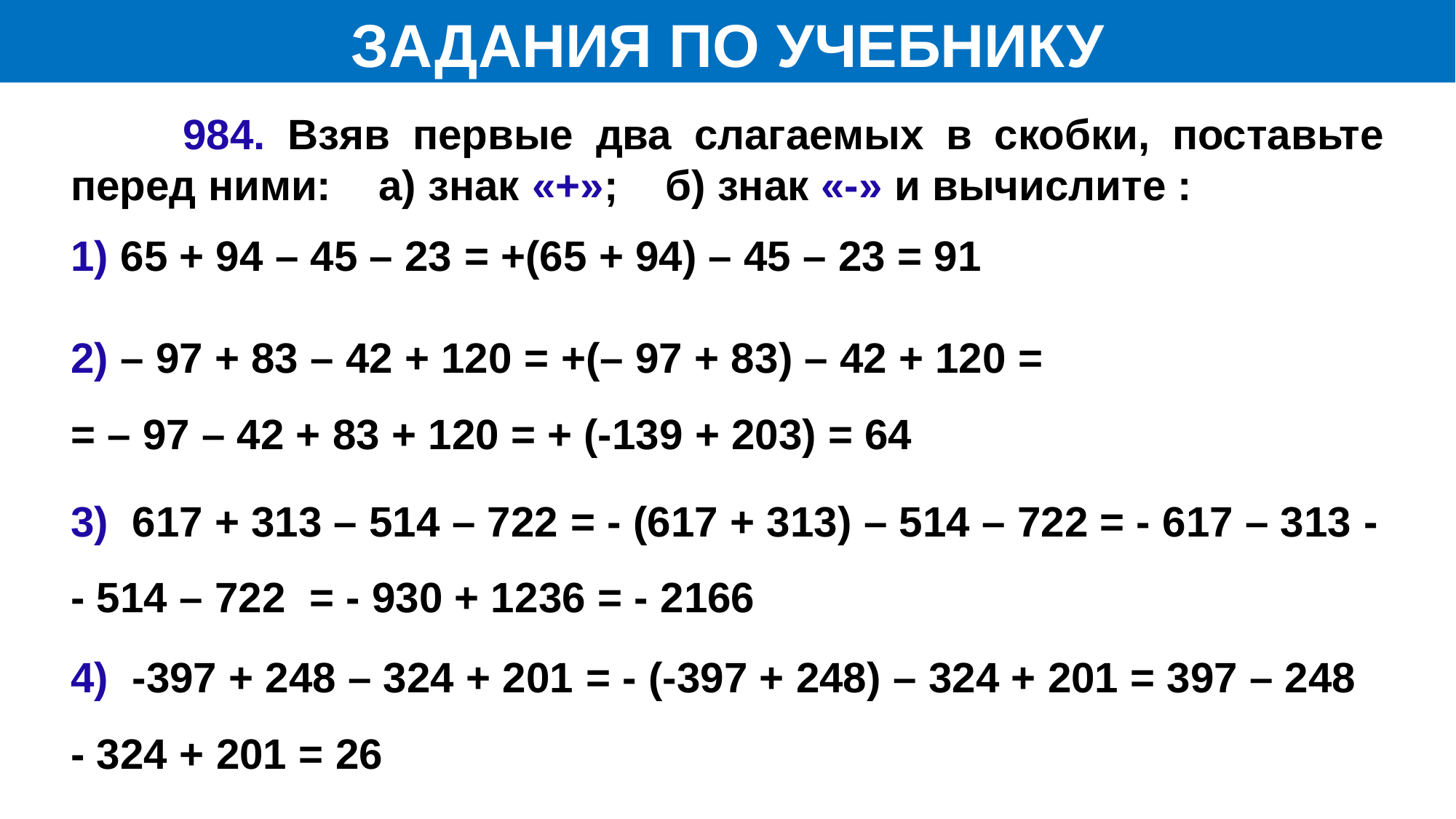

ЗАДАНИЯ ПО УЧЕБНИКУ
     984. Взяв первые два слагаемых в скобки, поставьте перед ними:    а) знак «+»;    б) знак «-» и вычислите :
1) 65 + 94 – 45 – 23 = +(65 + 94) – 45 – 23 = 91
2) – 97 + 83 – 42 + 120 = +(– 97 + 83) – 42 + 120 = = – 97 – 42 + 83 + 120 = + (-139 + 203) = 64
3)  617 + 313 – 514 – 722 = - (617 + 313) – 514 – 722 = - 617 – 313 - - 514 – 722  = - 930 + 1236 = - 2166
4)  -397 + 248 – 324 + 201 = - (-397 + 248) – 324 + 201 = 397 – 248 - 324 + 201 = 26